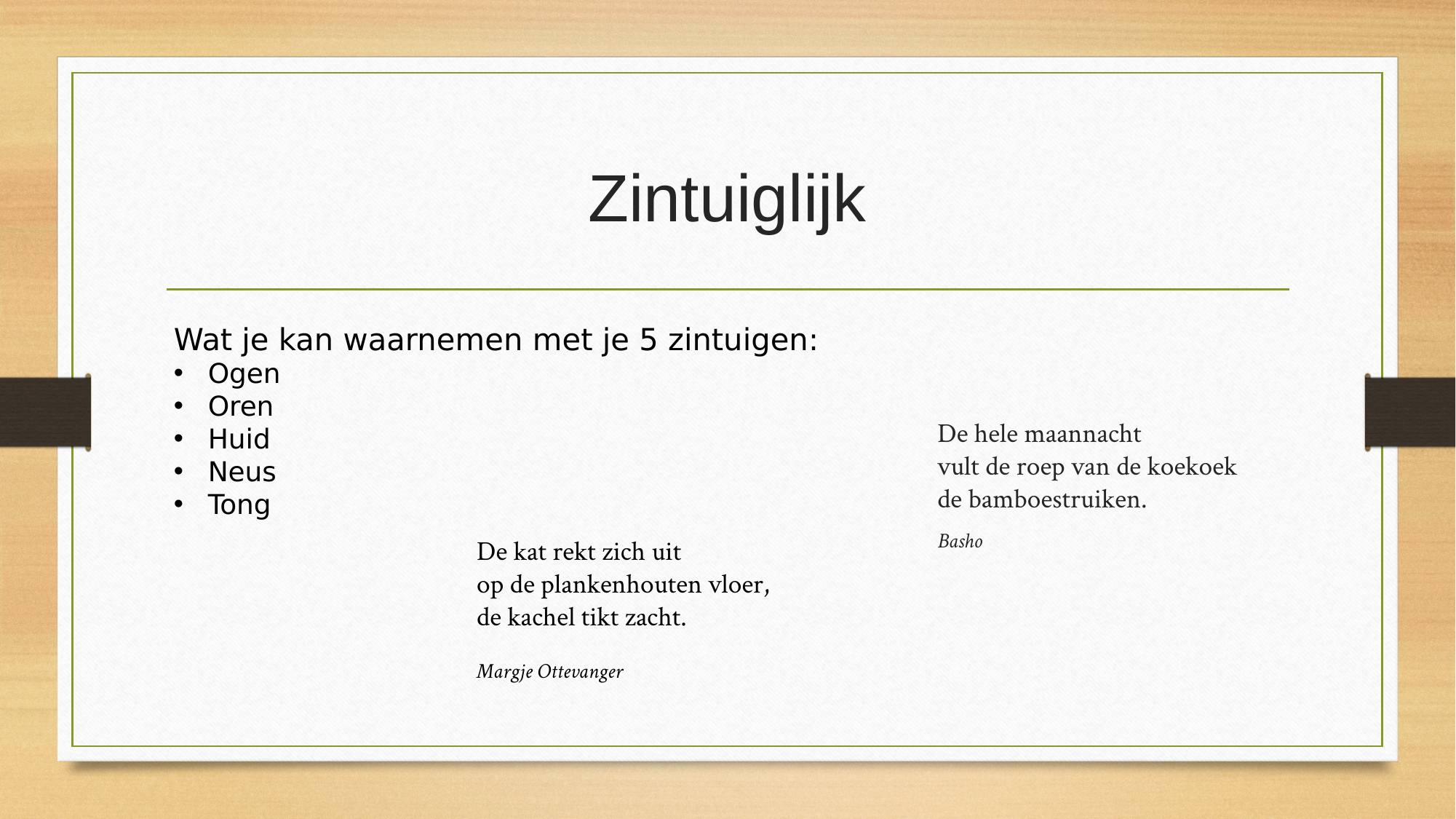

# Zintuiglijk
Wat je kan waarnemen met je 5 zintuigen:
Ogen
Oren
Huid
Neus
Tong
De hele maannacht
vult de roep van de koekoek
de bamboestruiken.
Basho

De kat rekt zich uit
op de plankenhouten vloer,
de kachel tikt zacht.

Margje Ottevanger